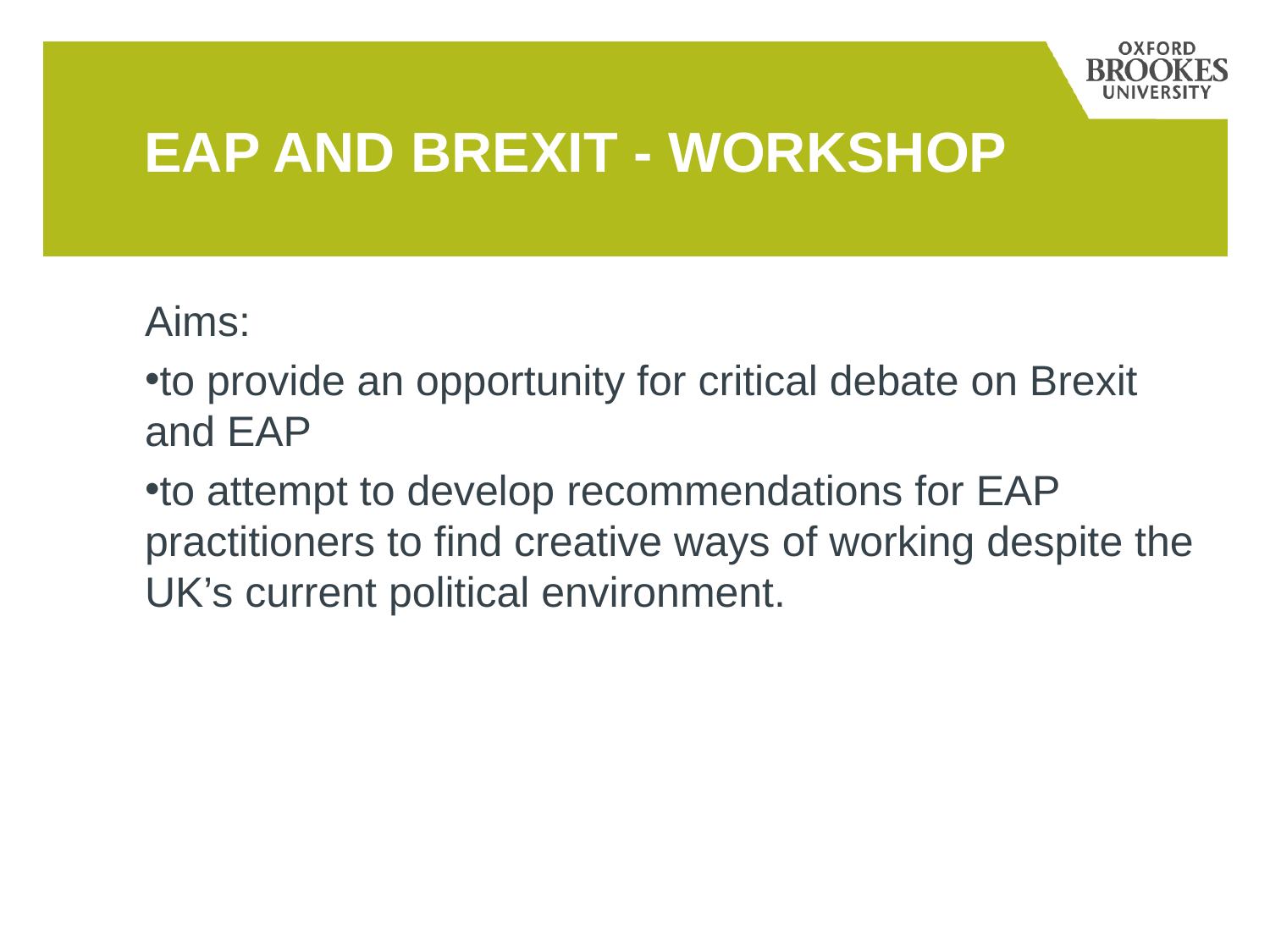

# EAP and BREXIT - WORKSHOP
Aims:
to provide an opportunity for critical debate on Brexit and EAP
to attempt to develop recommendations for EAP practitioners to find creative ways of working despite the UK’s current political environment.